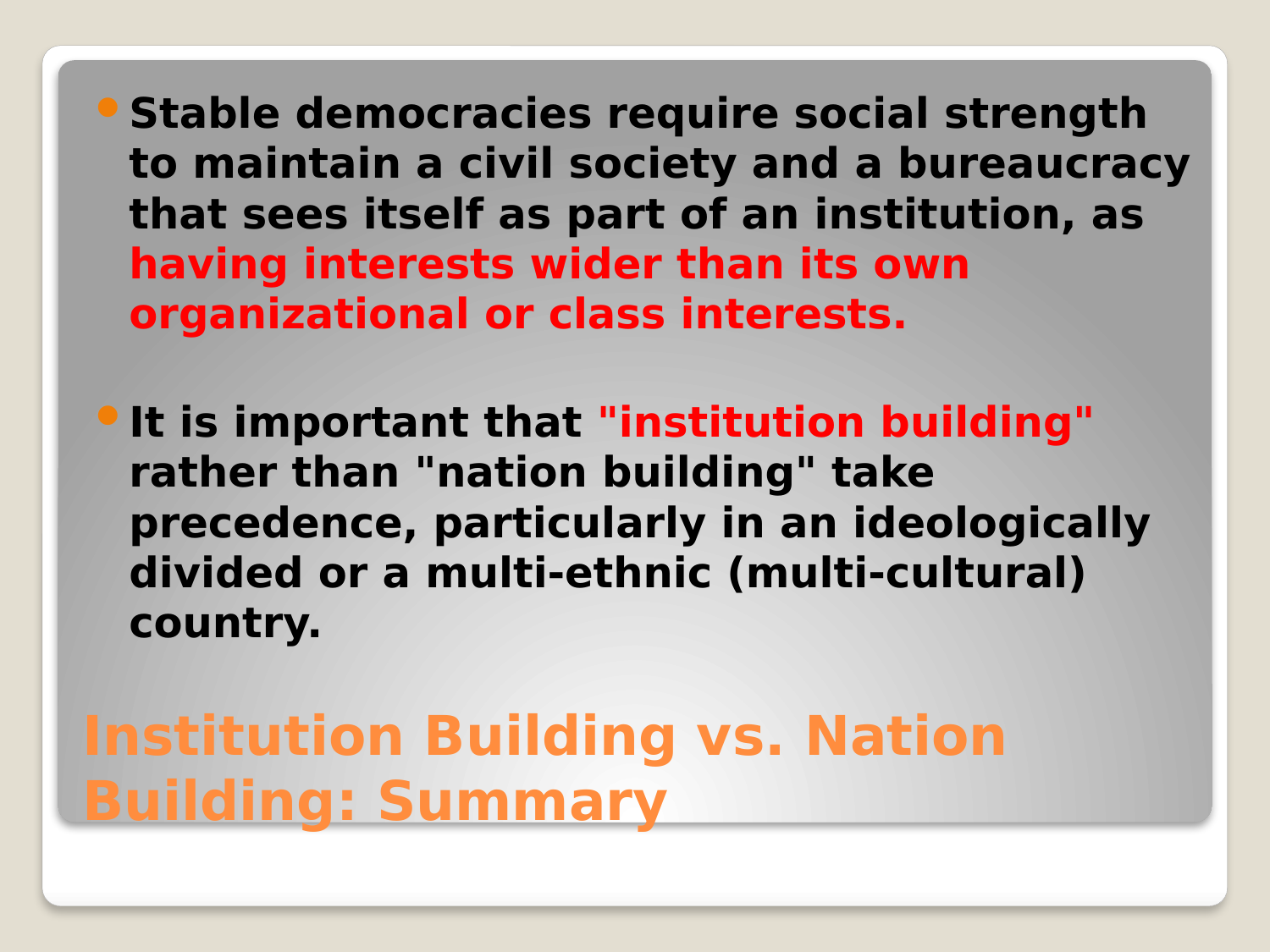

Stable democracies require social strength to maintain a civil society and a bureaucracy that sees itself as part of an institution, as having interests wider than its own organizational or class interests.

It is important that "institution building" rather than "nation building" take precedence, particularly in an ideologically divided or a multi-ethnic (multi-cultural) country.
# Institution Building vs. Nation Building: Summary